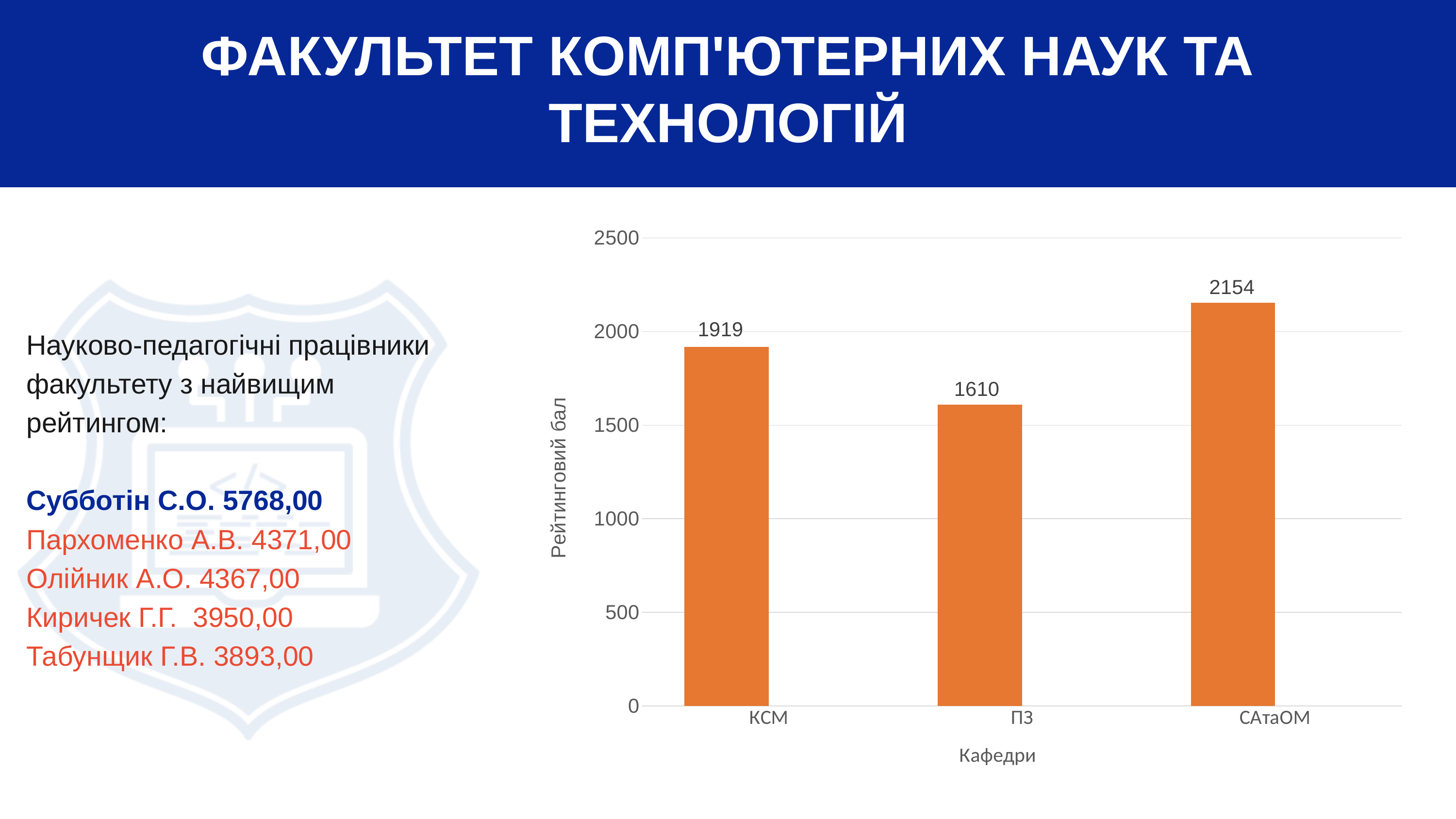

ФАКУЛЬТЕТ КОМП'ЮТЕРНИХ НАУК ТА ТЕХНОЛОГІЙ

[unsupported chart]

Науково-педагогічні працівники факультету з найвищим рейтингом:

Субботін С.О. 5768,00
Пархоменко А.В. 4371,00
Олійник А.О. 4367,00
Киричек Г.Г.  3950,00
Табунщик Г.В. 3893,00